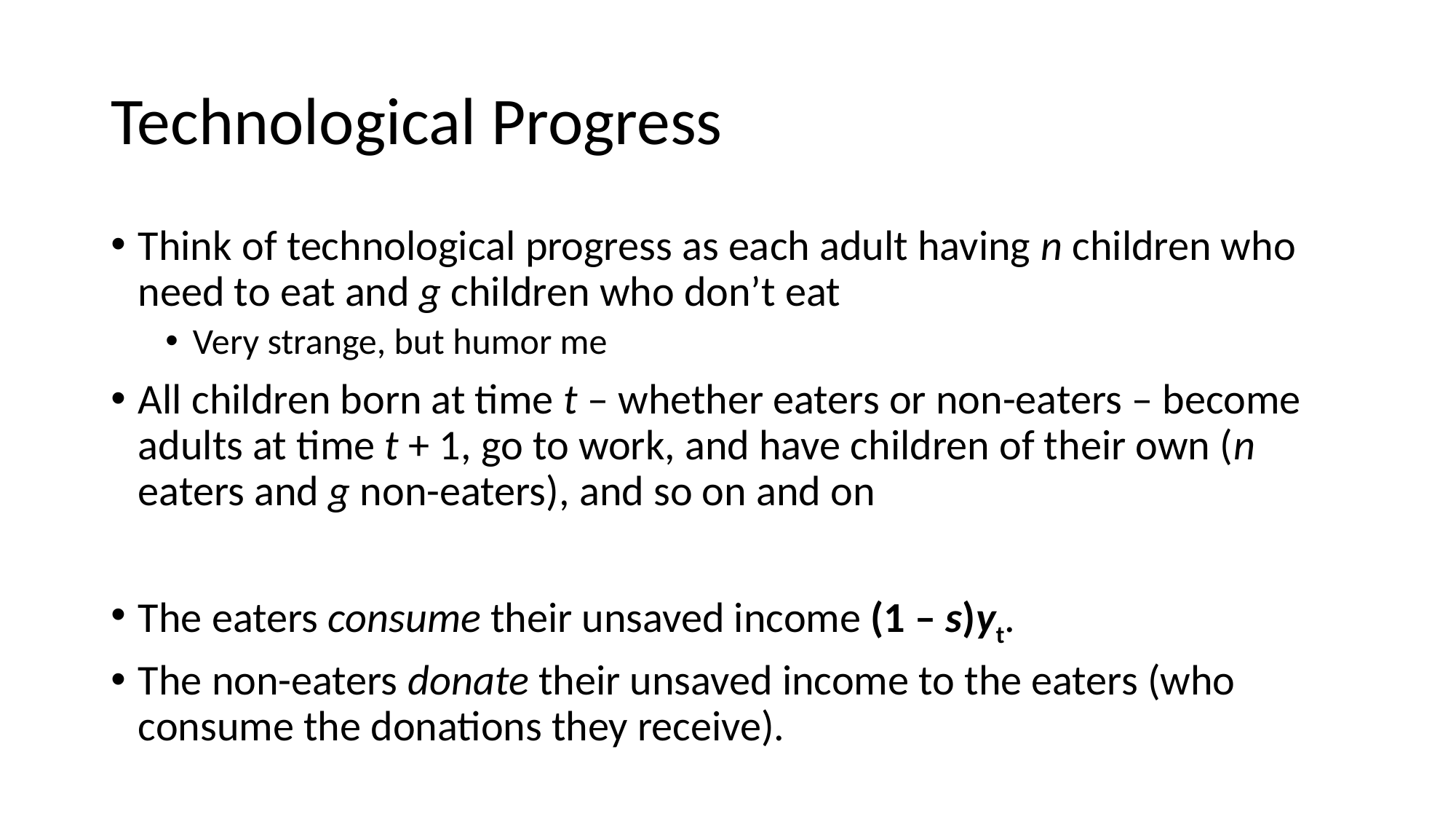

# Technological Progress
Think of technological progress as each adult having n children who need to eat and g children who don’t eat
Very strange, but humor me
All children born at time t – whether eaters or non-eaters – become adults at time t + 1, go to work, and have children of their own (n eaters and g non-eaters), and so on and on

The eaters consume their unsaved income (1 – s)yt.
The non-eaters donate their unsaved income to the eaters (who consume the donations they receive).